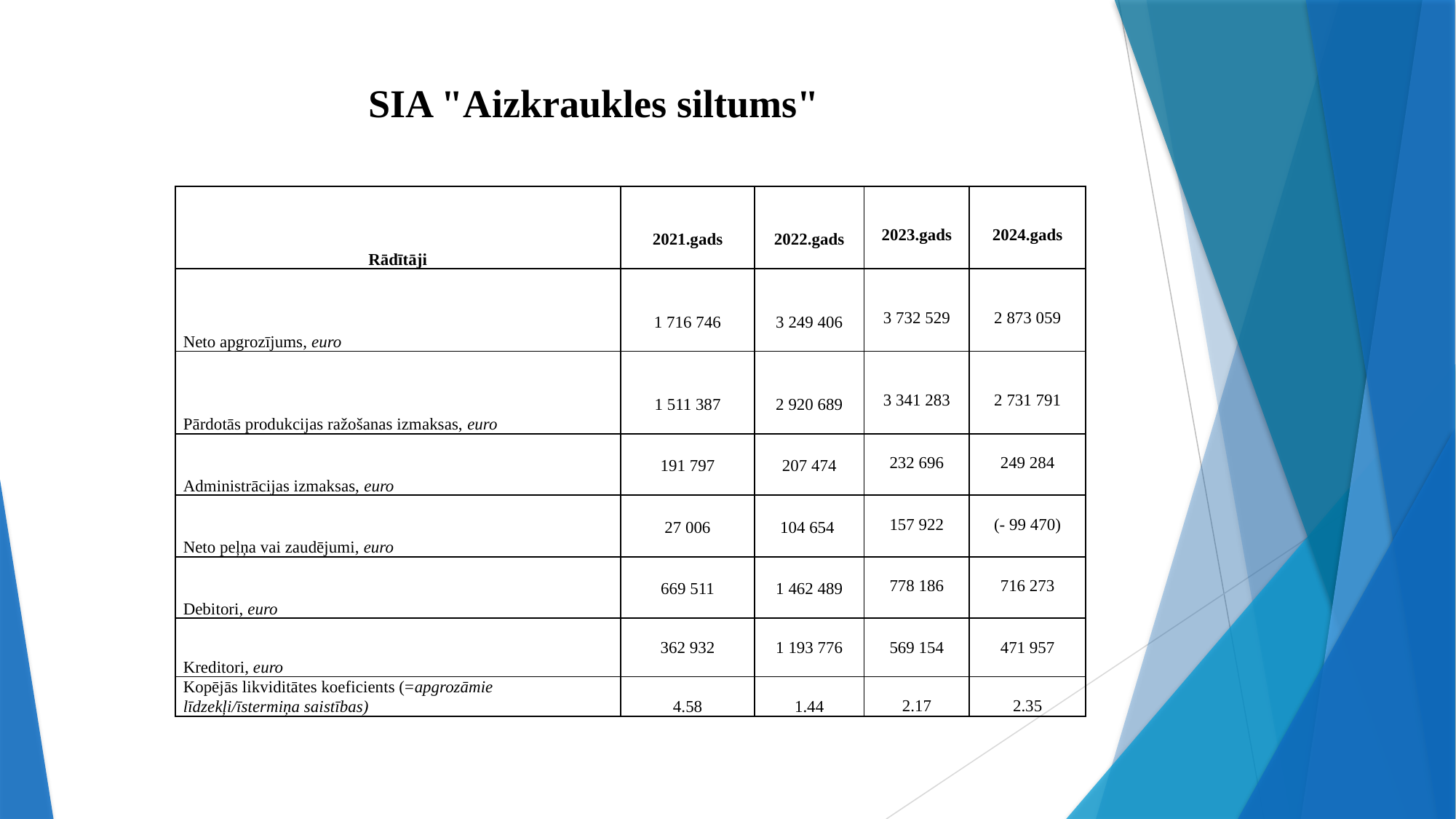

# SIA "Aizkraukles siltums"
| Rādītāji | 2021.gads | 2022.gads | 2023.gads | 2024.gads |
| --- | --- | --- | --- | --- |
| Neto apgrozījums, euro | 1 716 746 | 3 249 406 | 3 732 529 | 2 873 059 |
| Pārdotās produkcijas ražošanas izmaksas, euro | 1 511 387 | 2 920 689 | 3 341 283 | 2 731 791 |
| Administrācijas izmaksas, euro | 191 797 | 207 474 | 232 696 | 249 284 |
| Neto peļņa vai zaudējumi, euro | 27 006 | 104 654 | 157 922 | (- 99 470) |
| Debitori, euro | 669 511 | 1 462 489 | 778 186 | 716 273 |
| Kreditori, euro | 362 932 | 1 193 776 | 569 154 | 471 957 |
| Kopējās likviditātes koeficients (=apgrozāmie līdzekļi/īstermiņa saistības) | 4.58 | 1.44 | 2.17 | 2.35 |